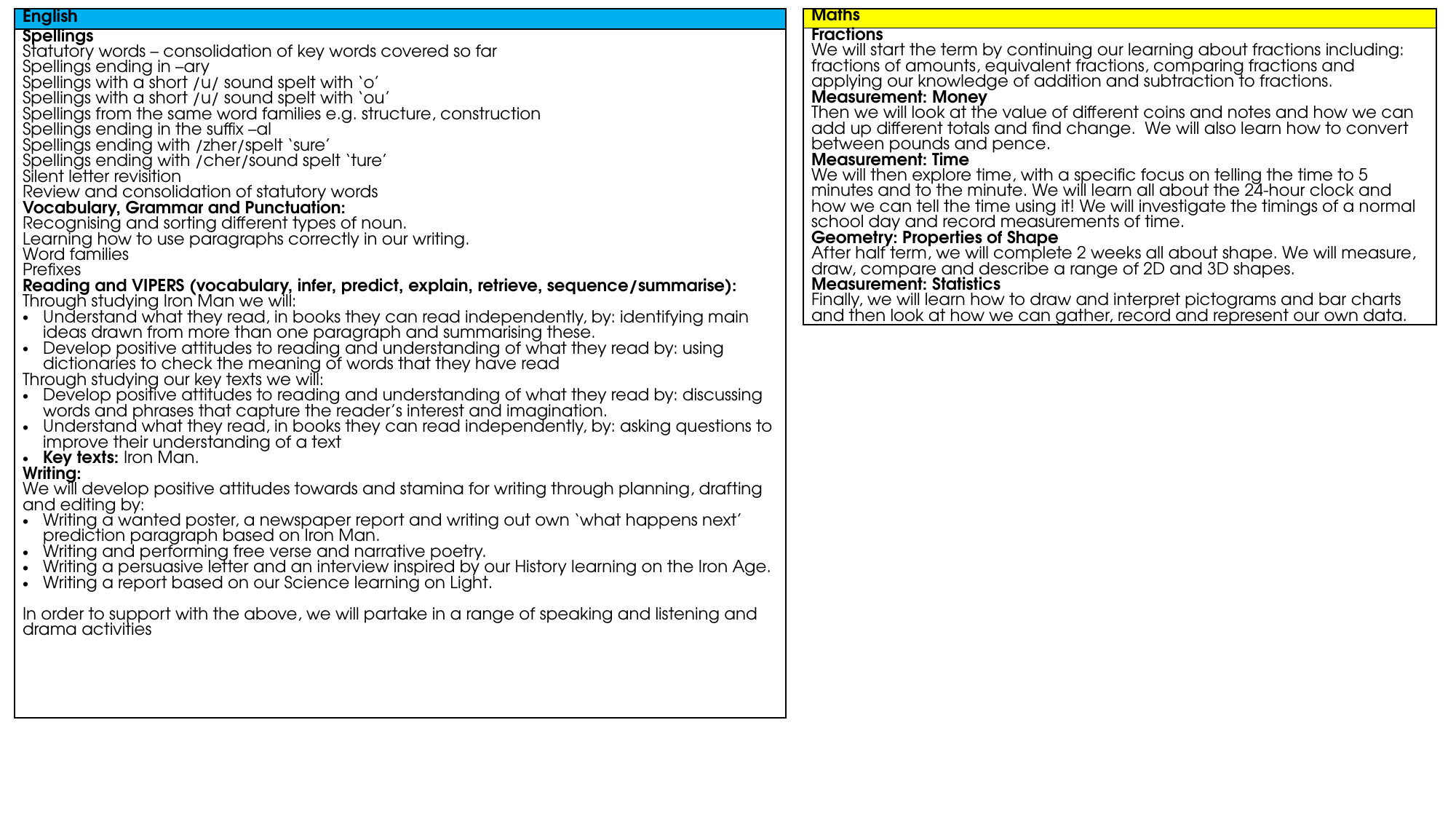

| English |
| --- |
| Spellings Statutory words – consolidation of key words covered so far Spellings ending in –ary Spellings with a short /u/ sound spelt with ‘o’ Spellings with a short /u/ sound spelt with ‘ou’ Spellings from the same word families e.g. structure, construction Spellings ending in the suffix –al Spellings ending with /zher/spelt ‘sure’ Spellings ending with /cher/sound spelt ‘ture’ Silent letter revisition Review and consolidation of statutory words Vocabulary, Grammar and Punctuation: Recognising and sorting different types of noun. Learning how to use paragraphs correctly in our writing. Word families Prefixes Reading and VIPERS (vocabulary, infer, predict, explain, retrieve, sequence/summarise): Through studying Iron Man we will: Understand what they read, in books they can read independently, by: identifying main ideas drawn from more than one paragraph and summarising these. Develop positive attitudes to reading and understanding of what they read by: using dictionaries to check the meaning of words that they have read Through studying our key texts we will: Develop positive attitudes to reading and understanding of what they read by: discussing words and phrases that capture the reader’s interest and imagination. Understand what they read, in books they can read independently, by: asking questions to improve their understanding of a text Key texts: Iron Man. Writing: We will develop positive attitudes towards and stamina for writing through planning, drafting and editing by: Writing a wanted poster, a newspaper report and writing out own ‘what happens next’ prediction paragraph based on Iron Man. Writing and performing free verse and narrative poetry. Writing a persuasive letter and an interview inspired by our History learning on the Iron Age. Writing a report based on our Science learning on Light.   In order to support with the above, we will partake in a range of speaking and listening and drama activities |
| Maths |
| --- |
| Fractions We will start the term by continuing our learning about fractions including: fractions of amounts, equivalent fractions, comparing fractions and applying our knowledge of addition and subtraction to fractions. Measurement: Money Then we will look at the value of different coins and notes and how we can add up different totals and find change. We will also learn how to convert between pounds and pence. Measurement: Time We will then explore time, with a specific focus on telling the time to 5 minutes and to the minute. We will learn all about the 24-hour clock and how we can tell the time using it! We will investigate the timings of a normal school day and record measurements of time. Geometry: Properties of Shape After half term, we will complete 2 weeks all about shape. We will measure, draw, compare and describe a range of 2D and 3D shapes. Measurement: Statistics Finally, we will learn how to draw and interpret pictograms and bar charts and then look at how we can gather, record and represent our own data. |